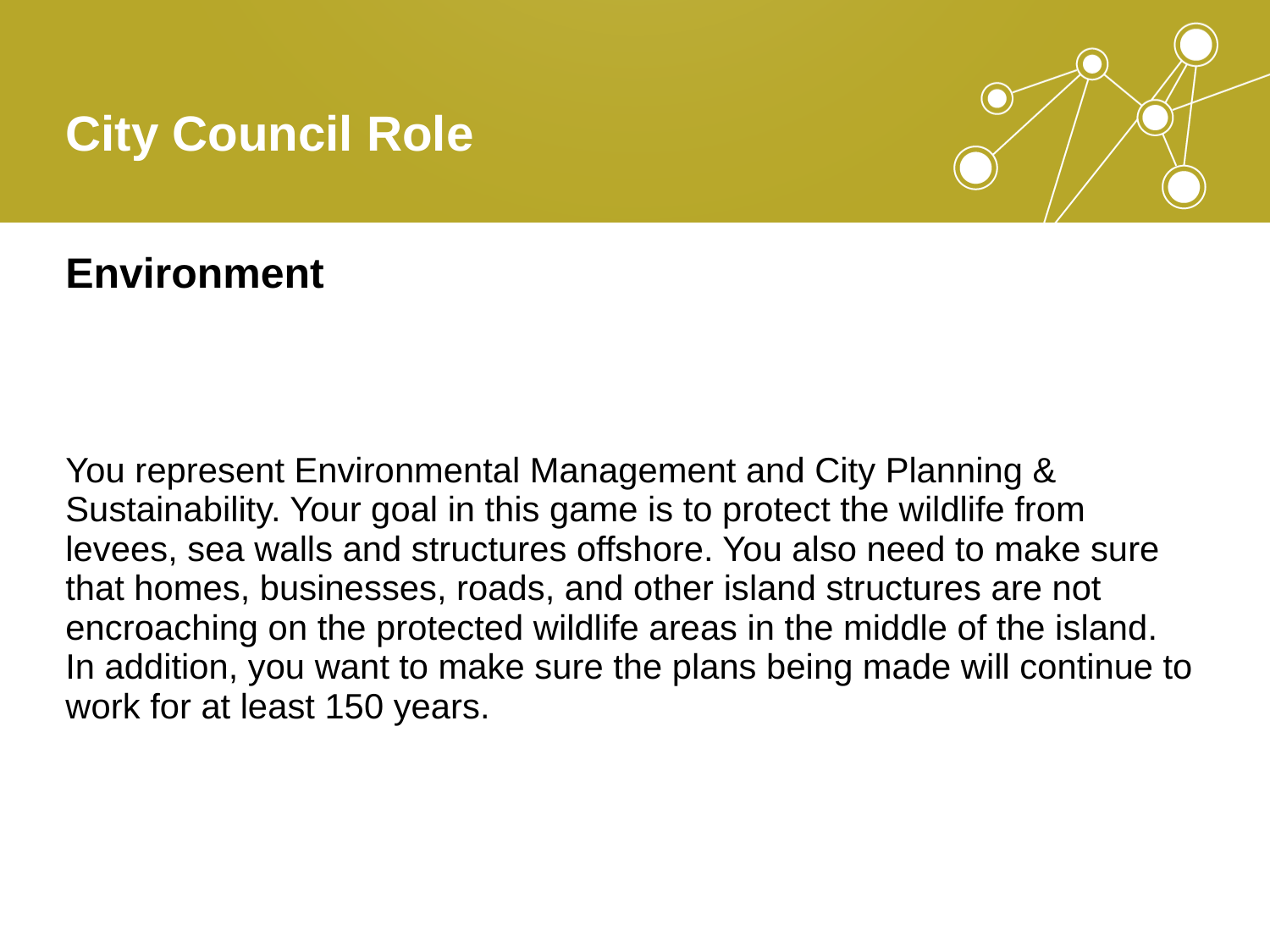

# City Council Role
Environment
You represent Environmental Management and City Planning & Sustainability. Your goal in this game is to protect the wildlife from levees, sea walls and structures offshore. You also need to make sure that homes, businesses, roads, and other island structures are not encroaching on the protected wildlife areas in the middle of the island. In addition, you want to make sure the plans being made will continue to work for at least 150 years.